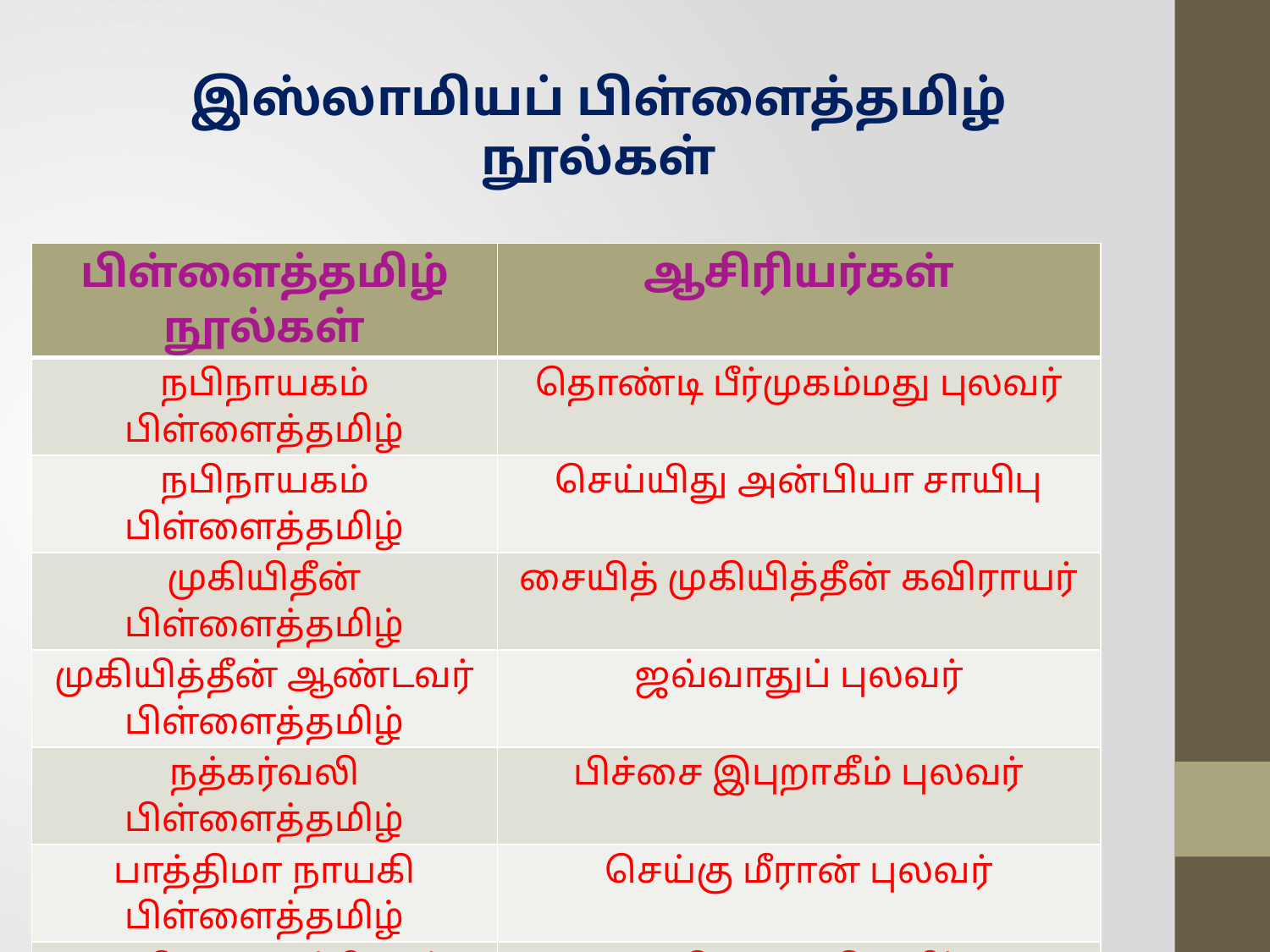

இஸ்லாமியப் பிள்ளைத்தமிழ் நூல்கள்
| பிள்ளைத்தமிழ் நூல்கள் | ஆசிரியர்கள் |
| --- | --- |
| நபிநாயகம் பிள்ளைத்தமிழ் | தொண்டி பீர்முகம்மது புலவர் |
| நபிநாயகம் பிள்ளைத்தமிழ் | செய்யிது அன்பியா சாயிபு |
| முகியிதீன் பிள்ளைத்தமிழ் | சையித் முகியித்தீன் கவிராயர் |
| முகியித்தீன் ஆண்டவர் பிள்ளைத்தமிழ் | ஜவ்வாதுப் புலவர் |
| நத்கர்வலி பிள்ளைத்தமிழ் | பிச்சை இபுறாகீம் புலவர் |
| பாத்திமா நாயகி பிள்ளைத்தமிழ் | செய்கு மீரான் புலவர் |
| ஆயிஷா நாச்சியார் பிள்ளைத்தமிழ் | கவி.கா.மு.ஷெரீப் |